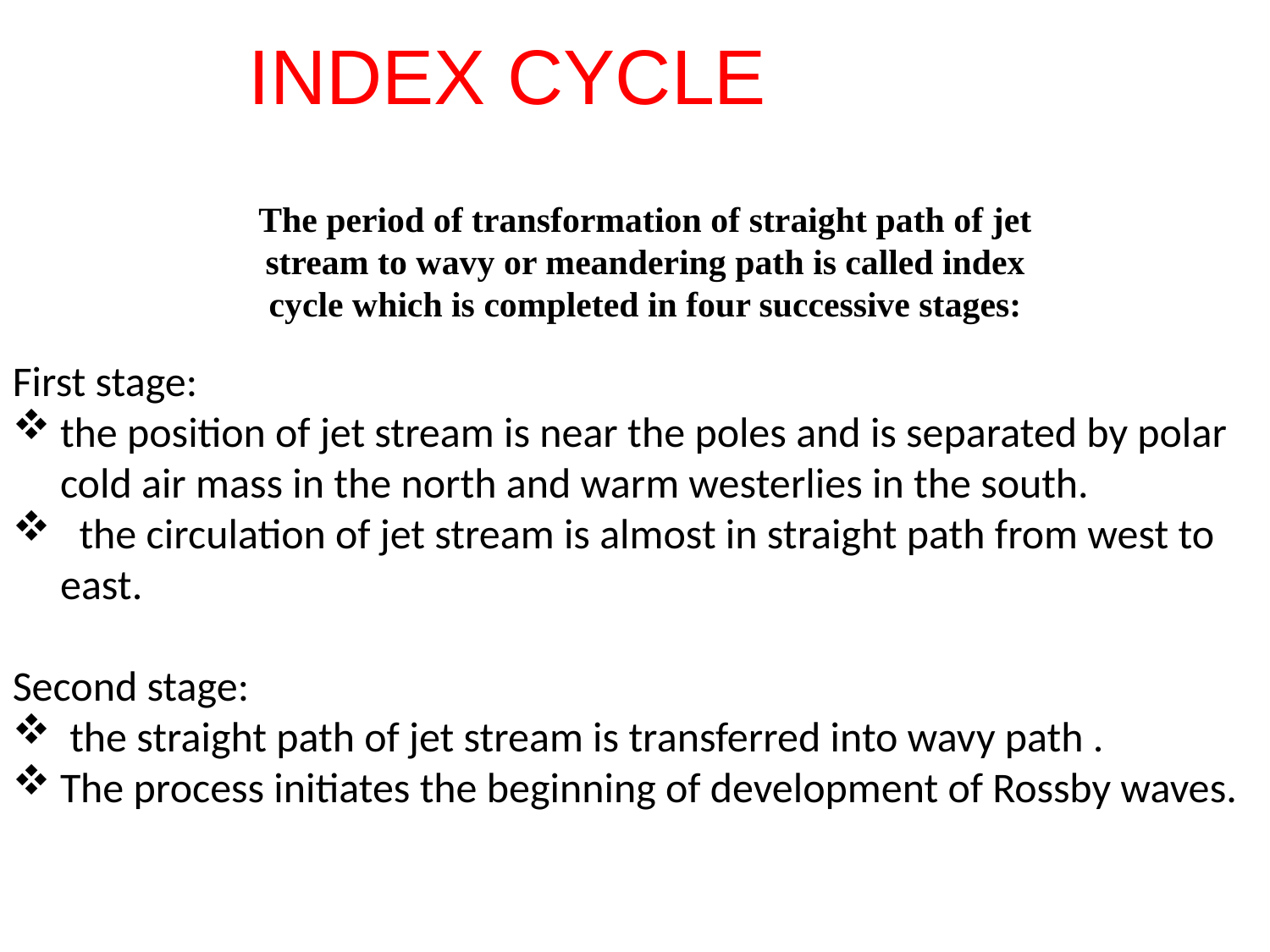

# INDEX CYCLE
The period of transformation of straight path of jet stream to wavy or meandering path is called index cycle which is completed in four successive stages:

First stage:
the position of jet stream is near the poles and is separated by polar cold air mass in the north and warm westerlies in the south.
  the circulation of jet stream is almost in straight path from west to east.

Second stage:
 the straight path of jet stream is transferred into wavy path .
The process initiates the beginning of development of Rossby waves.